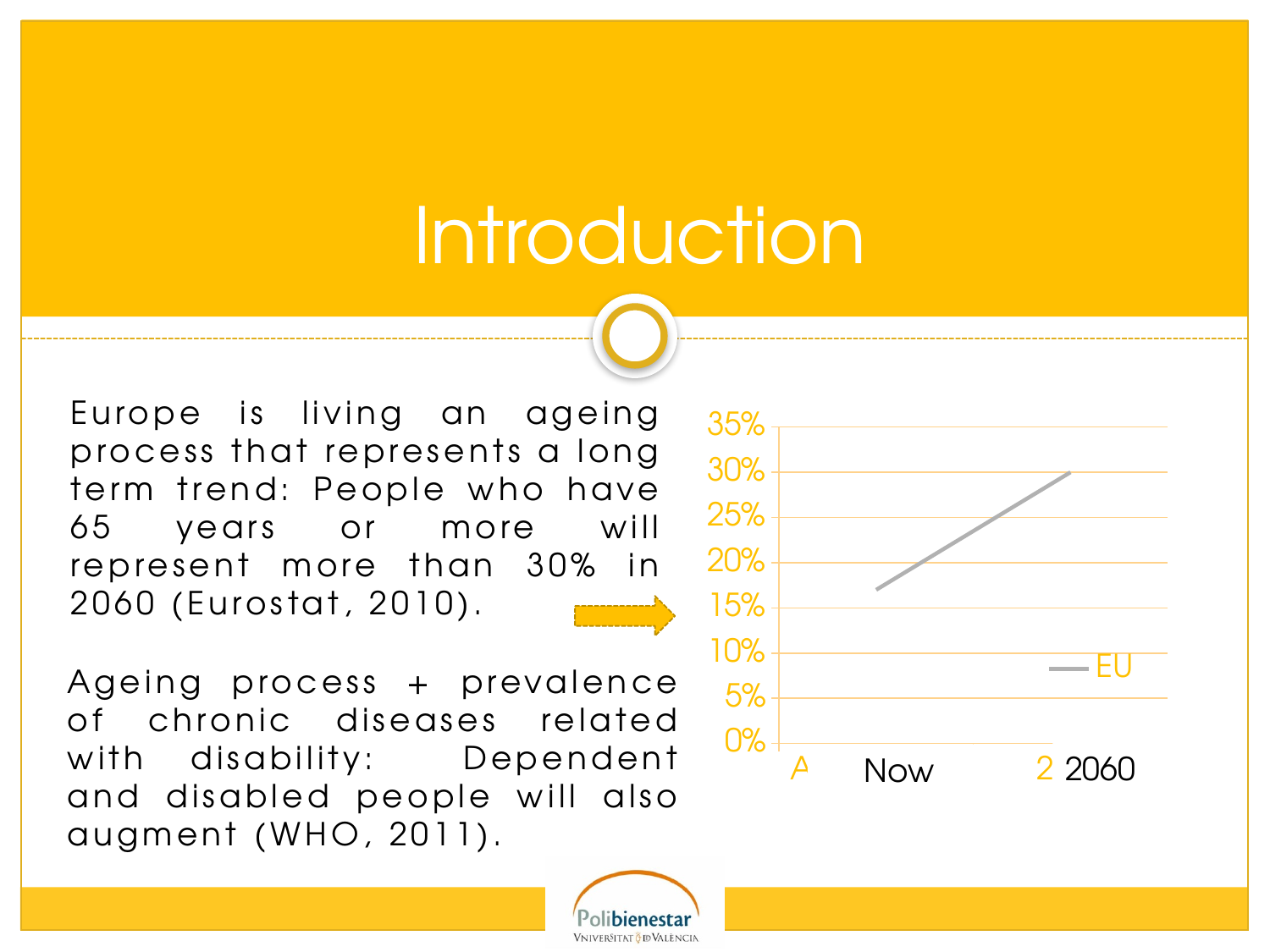

# Introduction
Europe is living an ageing process that represents a long term trend: People who have 65 years or more will represent more than 30% in 2060 (Eurostat, 2010).

### Chart

| Category | EU |
|---|---|
| Actualidad | 0.17 |
| 2060 | 0.3000000000000002 |
2060
Now

Ageing process + prevalence of chronic diseases related with disability:  Dependent and disabled people will also augment (WHO, 2011).